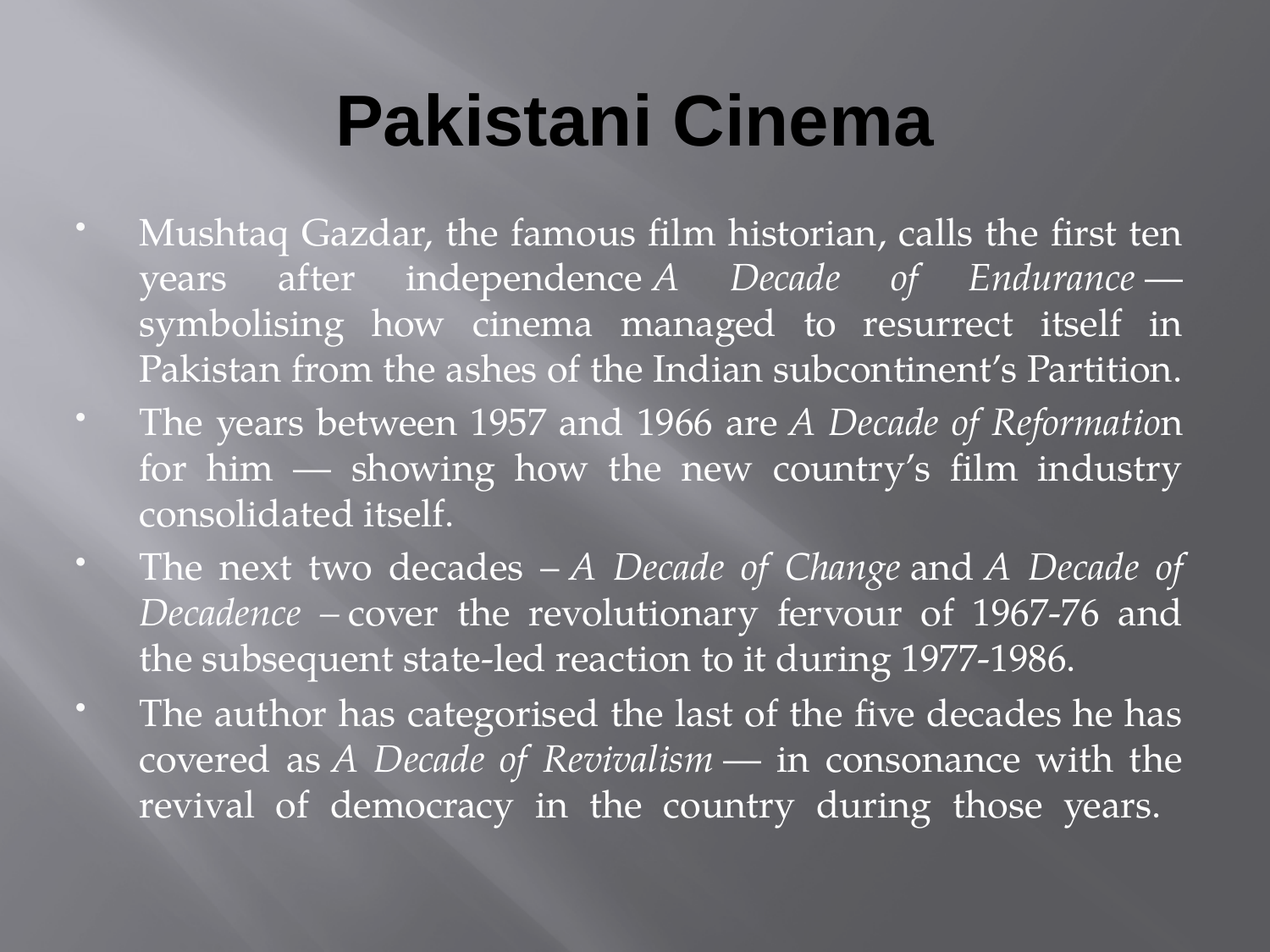

# Pakistani Cinema
Mushtaq Gazdar, the famous film historian, calls the first ten years after independence A Decade of Endurance — symbolising how cinema managed to resurrect itself in Pakistan from the ashes of the Indian subcontinent’s Partition.
The years between 1957 and 1966 are A Decade of Reformation for him — showing how the new country’s film industry consolidated itself.
The next two decades – A Decade of Change and A Decade of Decadence – cover the revolutionary fervour of 1967-76 and the subsequent state-led reaction to it during 1977-1986.
The author has categorised the last of the five decades he has covered as A Decade of Revivalism — in consonance with the revival of democracy in the country during those years.